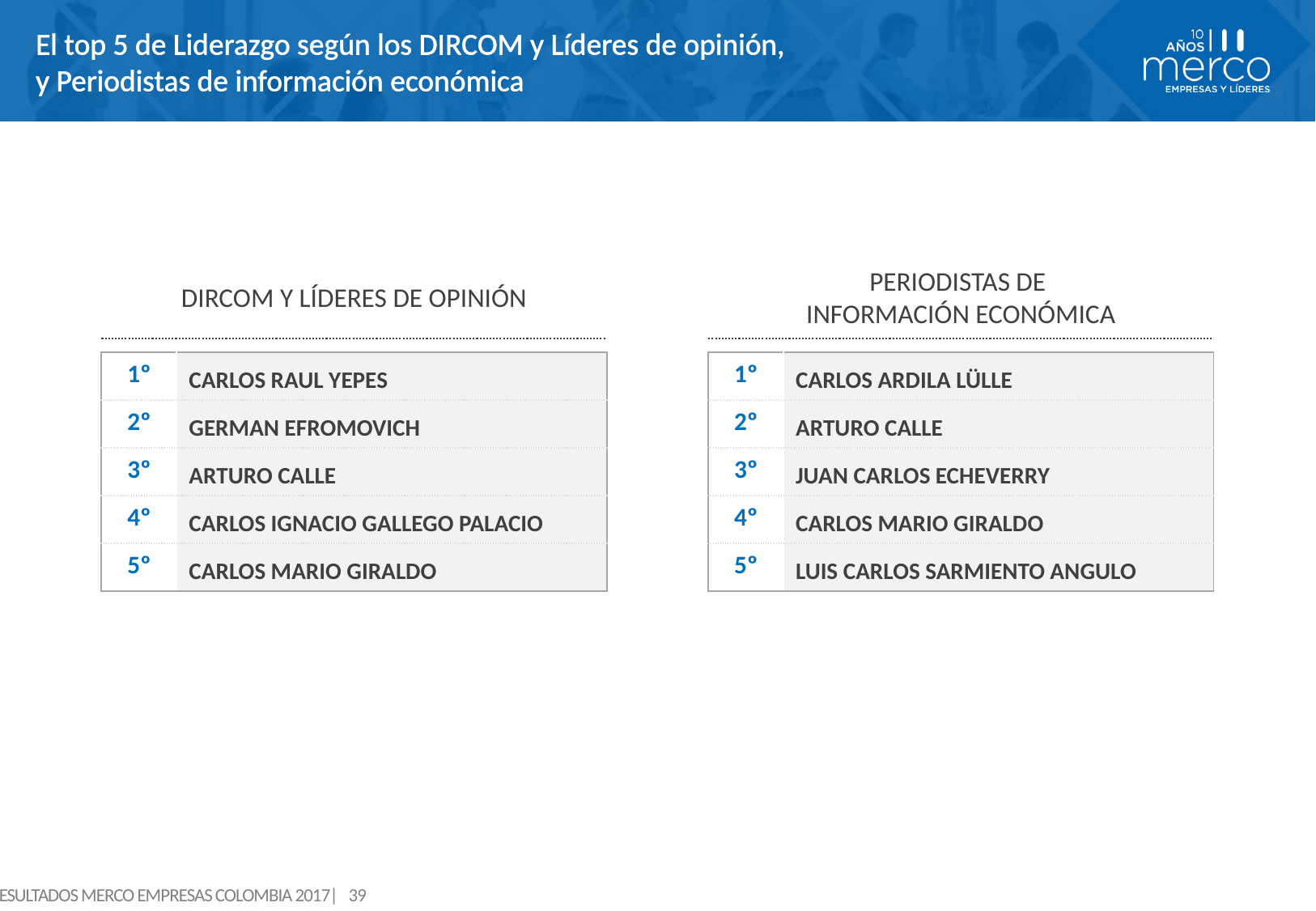

# El top 5 de Liderazgo según los DIRCOM y Líderes de opinión, y Periodistas de información económica
PERIODISTAS DE
INFORMACIÓN ECONÓMICA
DIRCOM Y LÍDERES DE OPINIÓN
| 1º | CARLOS RAUL YEPES |
| --- | --- |
| 2º | GERMAN EFROMOVICH |
| 3º | ARTURO CALLE |
| 4º | CARLOS IGNACIO GALLEGO PALACIO |
| 5º | CARLOS MARIO GIRALDO |
| 1º | CARLOS ARDILA LÜLLE |
| --- | --- |
| 2º | ARTURO CALLE |
| 3º | JUAN CARLOS ECHEVERRY |
| 4º | CARLOS MARIO GIRALDO |
| 5º | LUIS CARLOS SARMIENTO ANGULO |